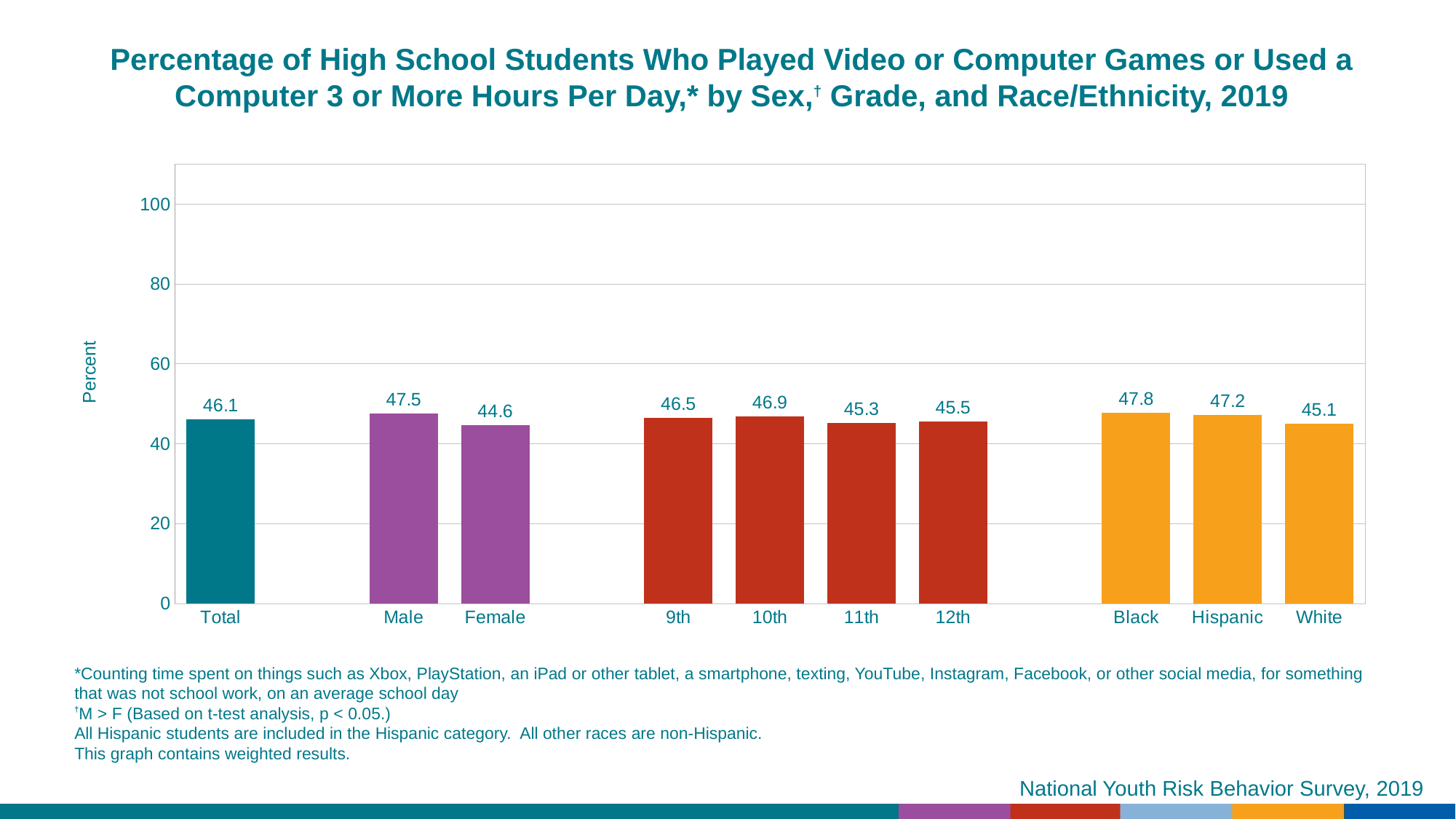

Percentage of High School Students Who Played Video or Computer Games or Used a Computer 3 or More Hours Per Day,* by Sex,† Grade, and Race/Ethnicity, 2019

### Chart

| Category | Series 1 |
|---|---|
| Total | 46.1 |
|  | None |
| Male | 47.5 |
| Female | 44.6 |
|  | None |
| 9th | 46.5 |
| 10th | 46.9 |
| 11th | 45.3 |
| 12th | 45.5 |
|  | None |
| Black | 47.8 |
| Hispanic | 47.2 |
| White | 45.1 |
*Counting time spent on things such as Xbox, PlayStation, an iPad or other tablet, a smartphone, texting, YouTube, Instagram, Facebook, or other social media, for something that was not school work, on an average school day
†M > F (Based on t-test analysis, p < 0.05.)
All Hispanic students are included in the Hispanic category.  All other races are non-Hispanic.
This graph contains weighted results.
National Youth Risk Behavior Survey, 2019